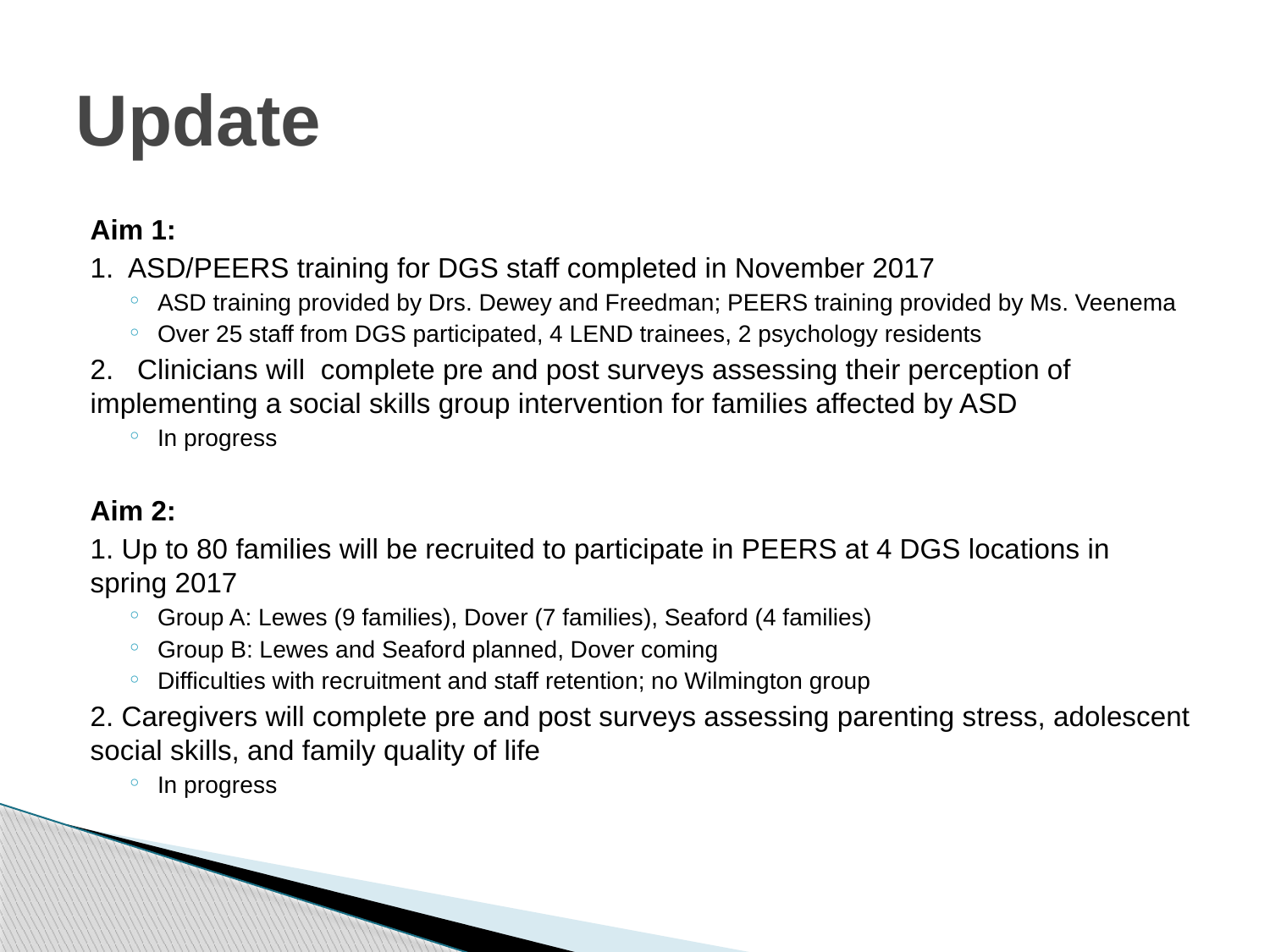

# Update
Aim 1:
1.  ASD/PEERS training for DGS staff completed in November 2017
ASD training provided by Drs. Dewey and Freedman; PEERS training provided by Ms. Veenema
Over 25 staff from DGS participated, 4 LEND trainees, 2 psychology residents
2.   Clinicians will  complete pre and post surveys assessing their perception of implementing a social skills group intervention for families affected by ASD
In progress

Aim 2:
1. Up to 80 families will be recruited to participate in PEERS at 4 DGS locations in spring 2017
Group A: Lewes (9 families), Dover (7 families), Seaford (4 families)
Group B: Lewes and Seaford planned, Dover coming
Difficulties with recruitment and staff retention; no Wilmington group
2. Caregivers will complete pre and post surveys assessing parenting stress, adolescent social skills, and family quality of life
In progress